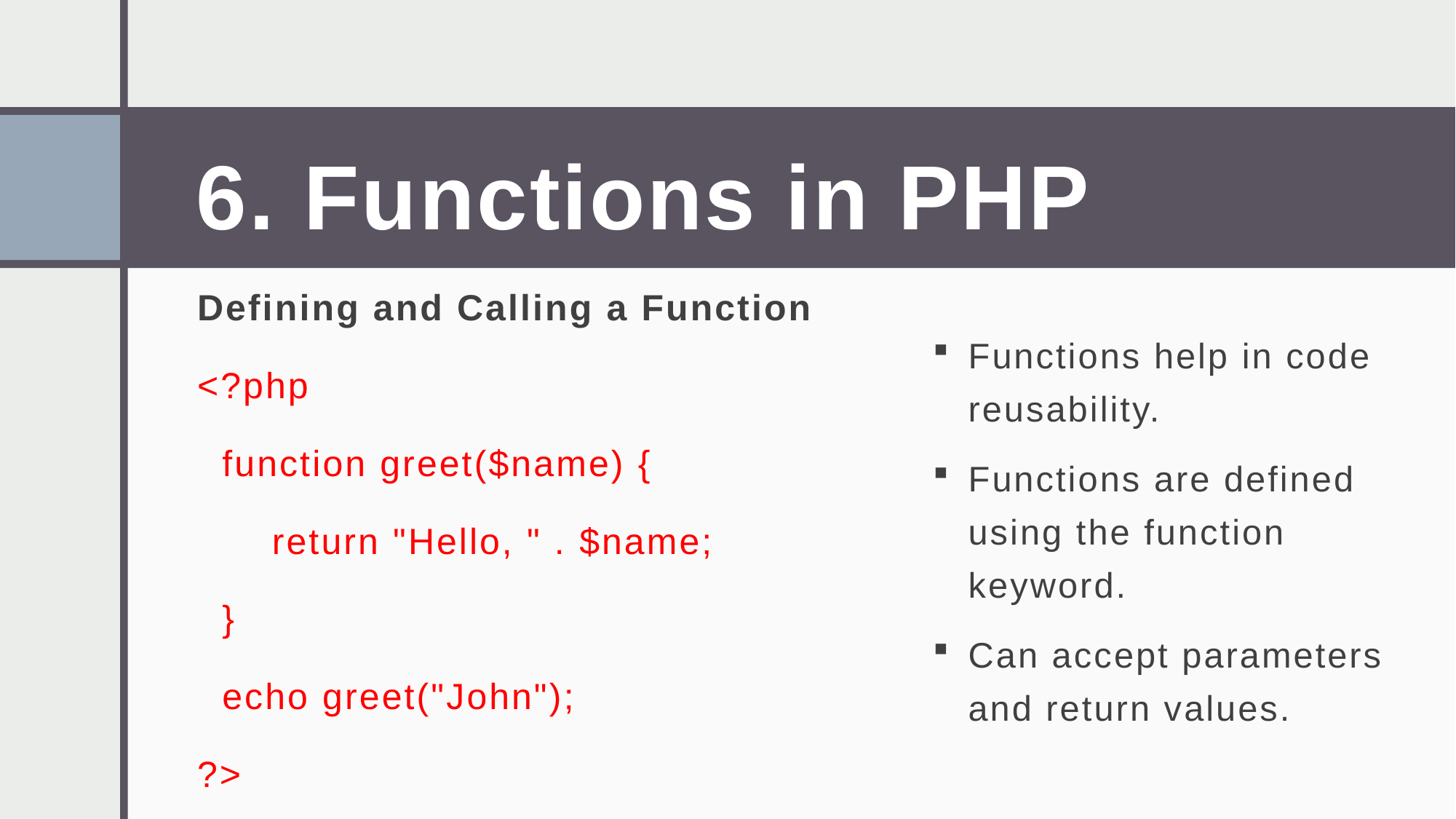

# 6. Functions in PHP
Defining and Calling a Function
<?php
  function greet($name) {
      return "Hello, " . $name;
  }
  echo greet("John");
?>

Functions help in code reusability.
Functions are defined using the function keyword.
Can accept parameters and return values.